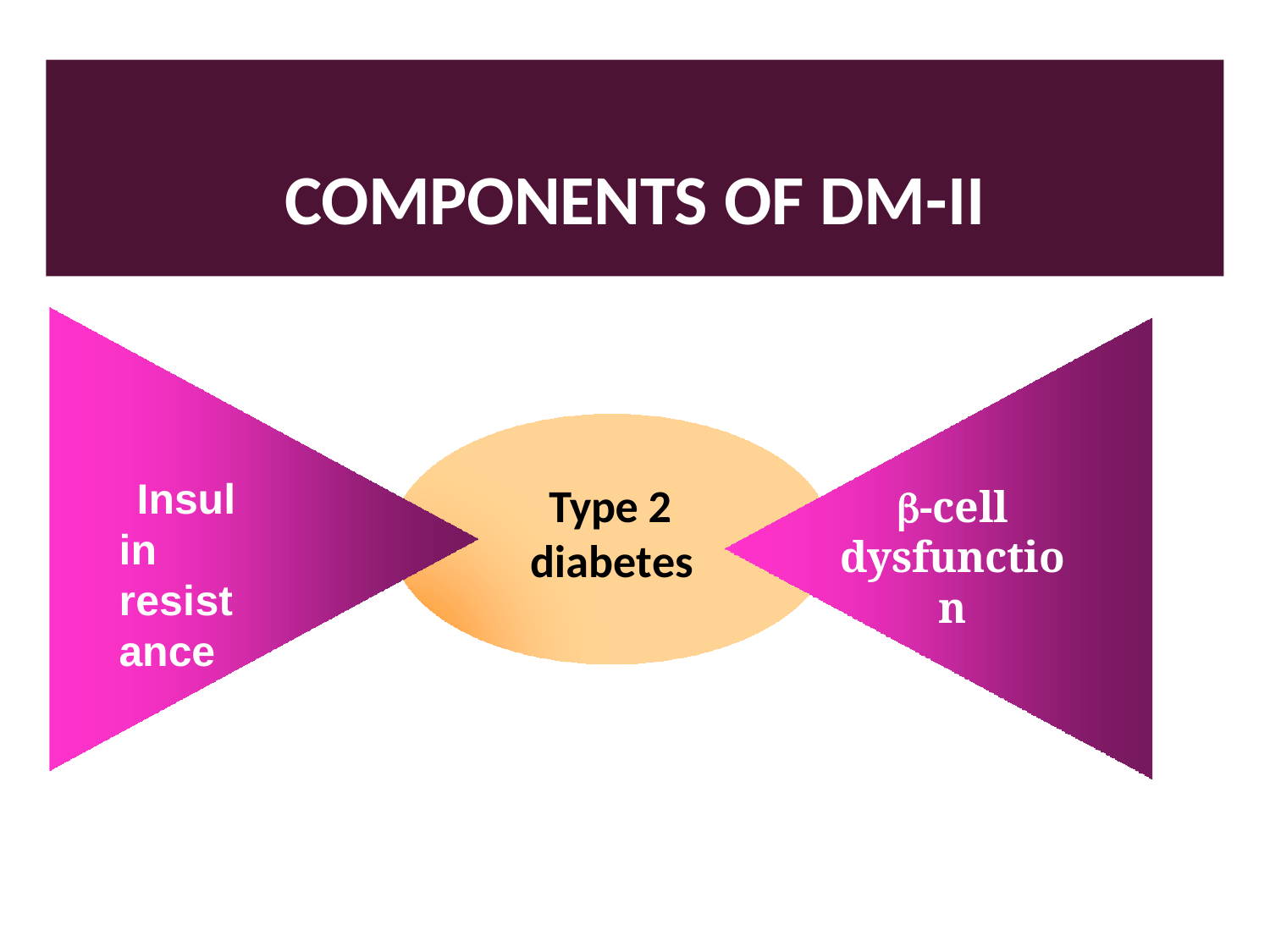

# COMPONENTS OF DM-II

Insulin  resistance
Type 2  diabetes
β-cell
dysfunction